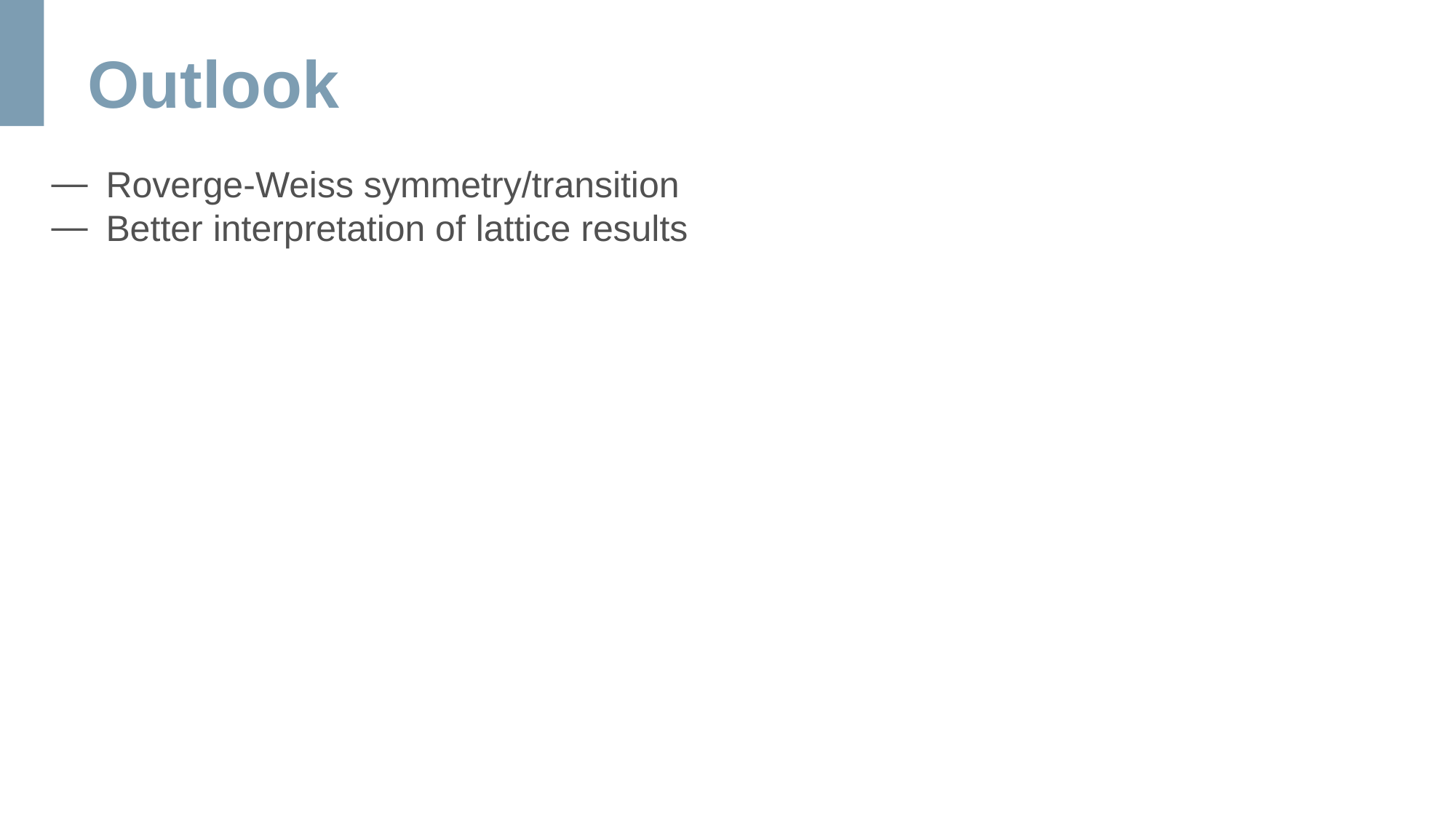

# Outlook
Roverge-Weiss symmetry/transition
Better interpretation of lattice results